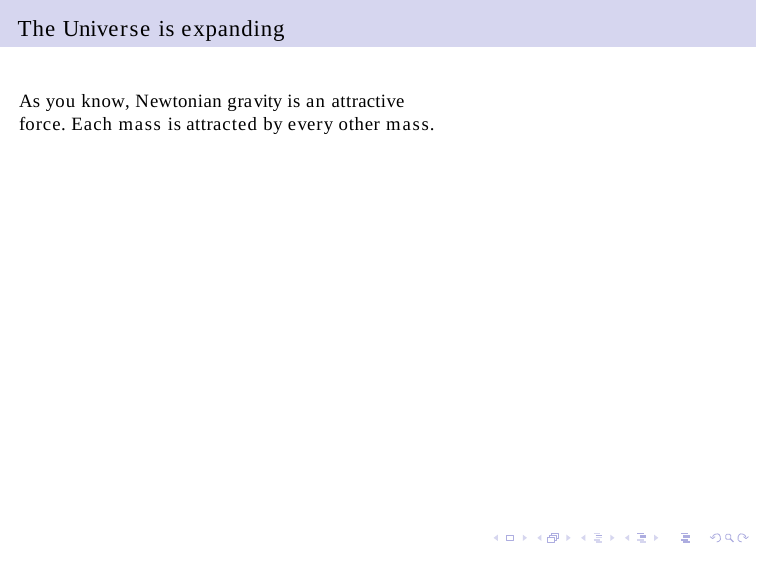

# The Universe is expanding
As you know, Newtonian gravity is an attractive force. Each mass is attracted by every other mass.